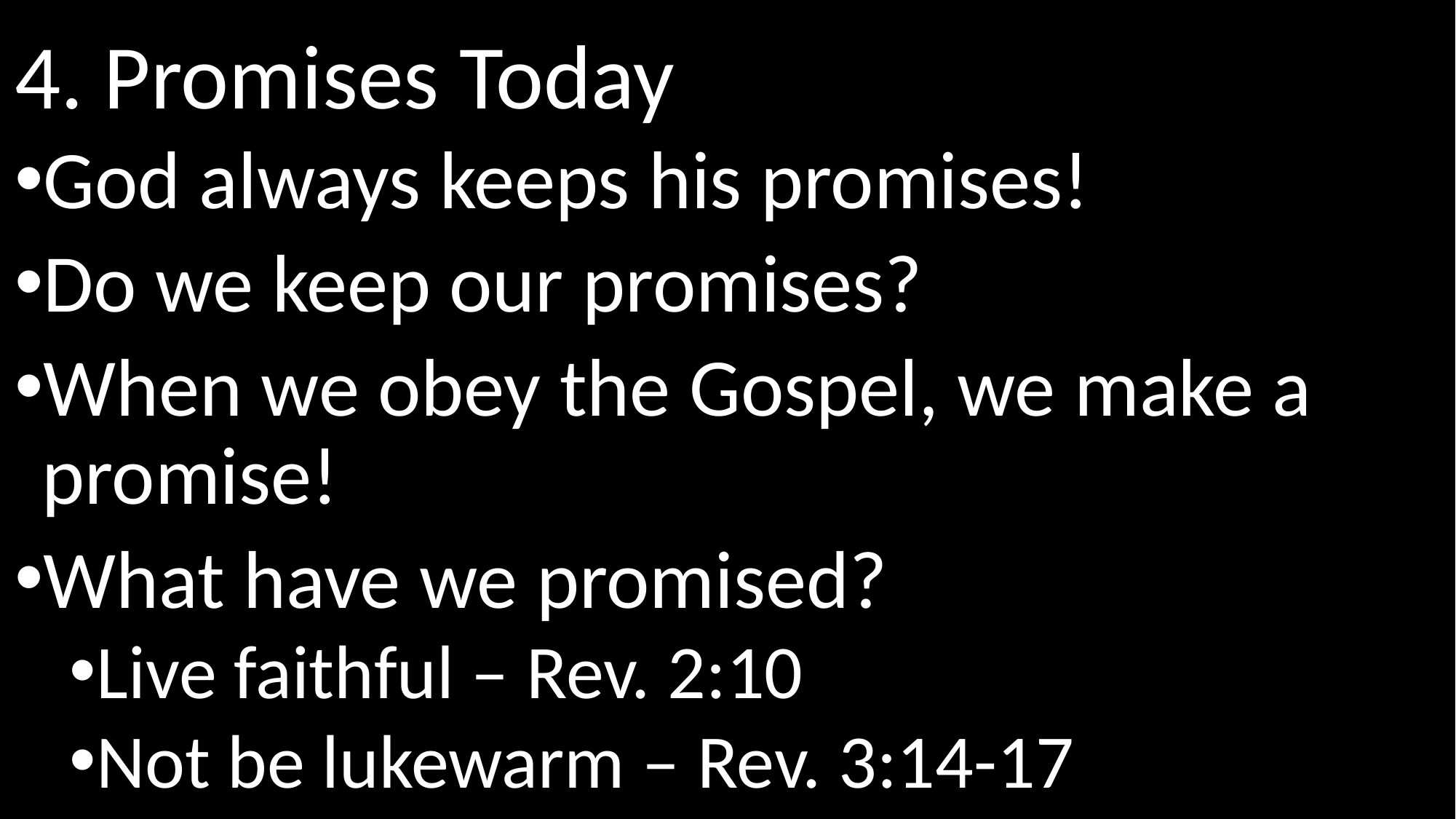

# 4. Promises Today
God always keeps his promises!
Do we keep our promises?
When we obey the Gospel, we make a promise!
What have we promised?
Live faithful – Rev. 2:10
Not be lukewarm – Rev. 3:14-17